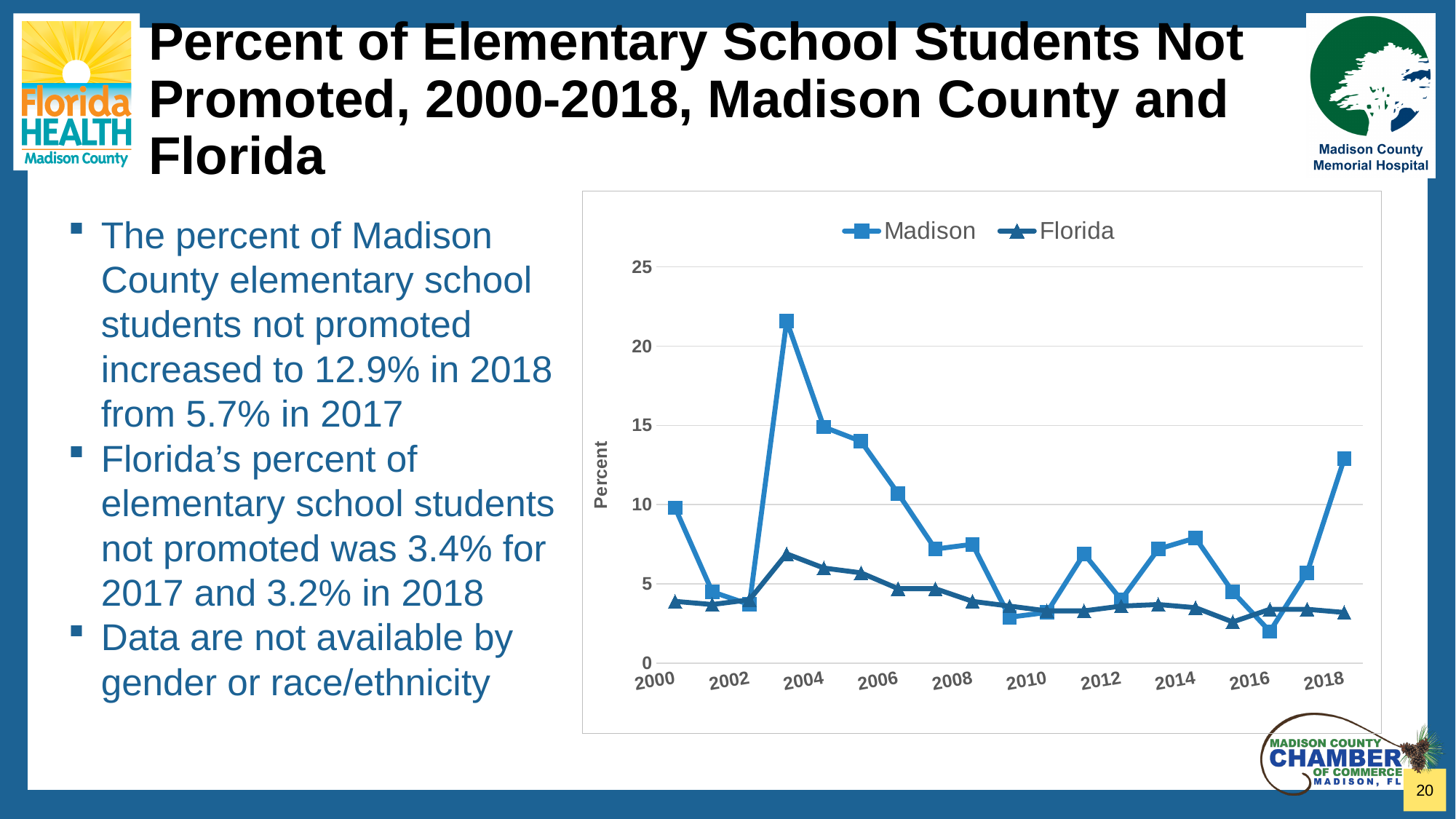

# Percent of Elementary School Students Not Promoted, 2000-2018, Madison County and Florida

### Chart

| Category | Madison | Florida |
|---|---|---|
| 2000 | 9.8 | 3.9 |
| 2001 | 4.5 | 3.7 |
| 2002 | 3.7 | 4.0 |
| 2003 | 21.6 | 6.9 |
| 2004 | 14.9 | 6.0 |
| 2005 | 14.0 | 5.7 |
| 2006 | 10.7 | 4.7 |
| 2007 | 7.2 | 4.7 |
| 2008 | 7.5 | 3.9 |
| 2009 | 2.9 | 3.6 |
| 2010 | 3.2 | 3.3 |
| 2011 | 6.9 | 3.3 |
| 2012 | 4.0 | 3.6 |
| 2013 | 7.2 | 3.7 |
| 2014 | 7.9 | 3.5 |
| 2015 | 4.5 | 2.6 |
| 2016 | 2.0 | 3.4 |
| 2017 | 5.7 | 3.4 |
| 2018 | 12.9 | 3.2 |
The percent of Madison County elementary school students not promoted increased to 12.9% in 2018 from 5.7% in 2017
Florida’s percent of elementary school students not promoted was 3.4% for 2017 and 3.2% in 2018
Data are not available by gender or race/ethnicity